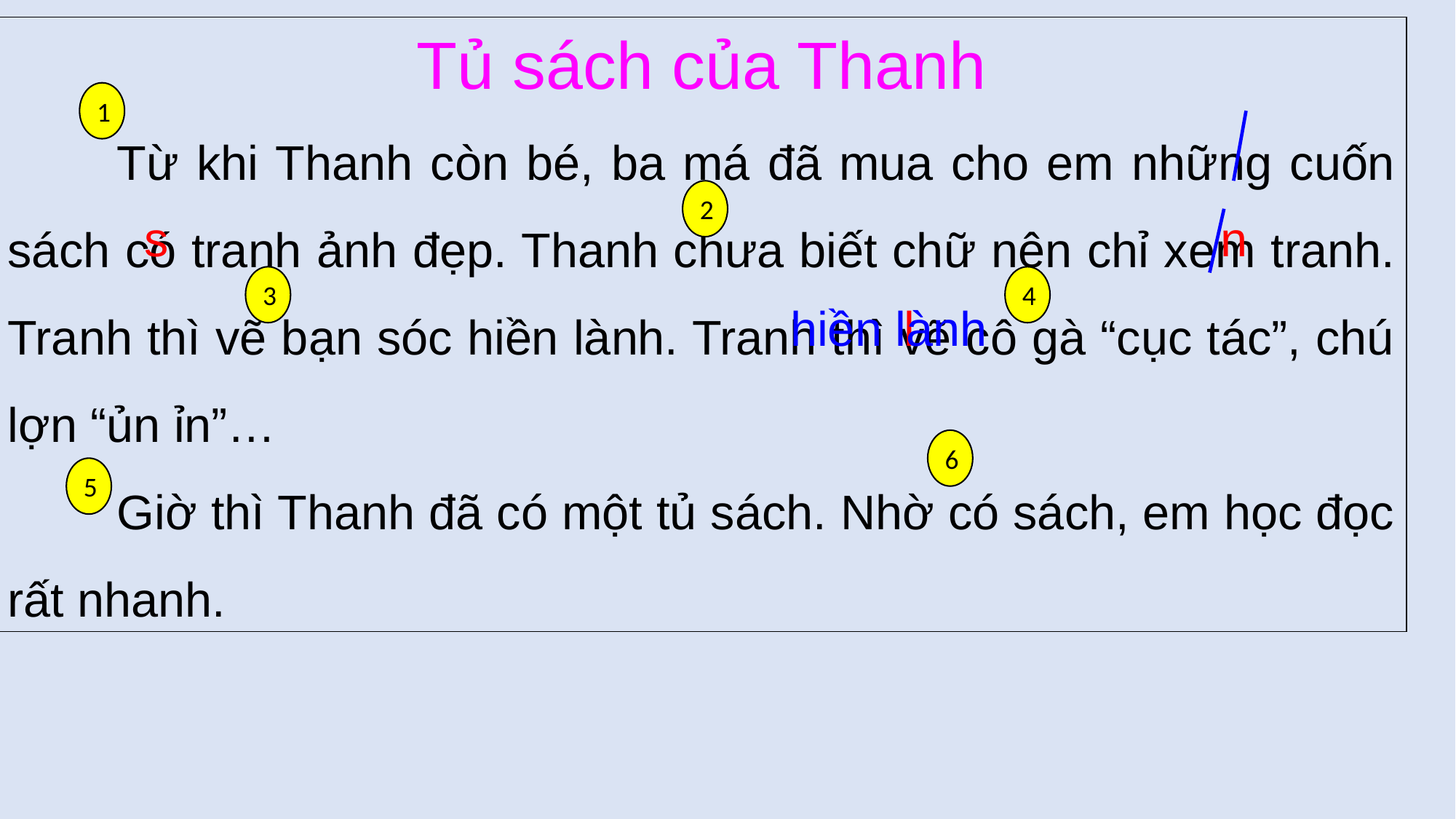

Tủ sách của Thanh
	Từ khi Thanh còn bé, ba má đã mua cho em những cuốn sách có tranh ảnh đẹp. Thanh chưa biết chữ nên chỉ xem tranh. Tranh thì vẽ bạn sóc hiền lành. Tranh thì vẽ cô gà “cục tác”, chú lợn “ủn ỉn”…
	Giờ thì Thanh đã có một tủ sách. Nhờ có sách, em học đọc rất nhanh.
1
2
s
n
3
4
hiền lành
l
6
5